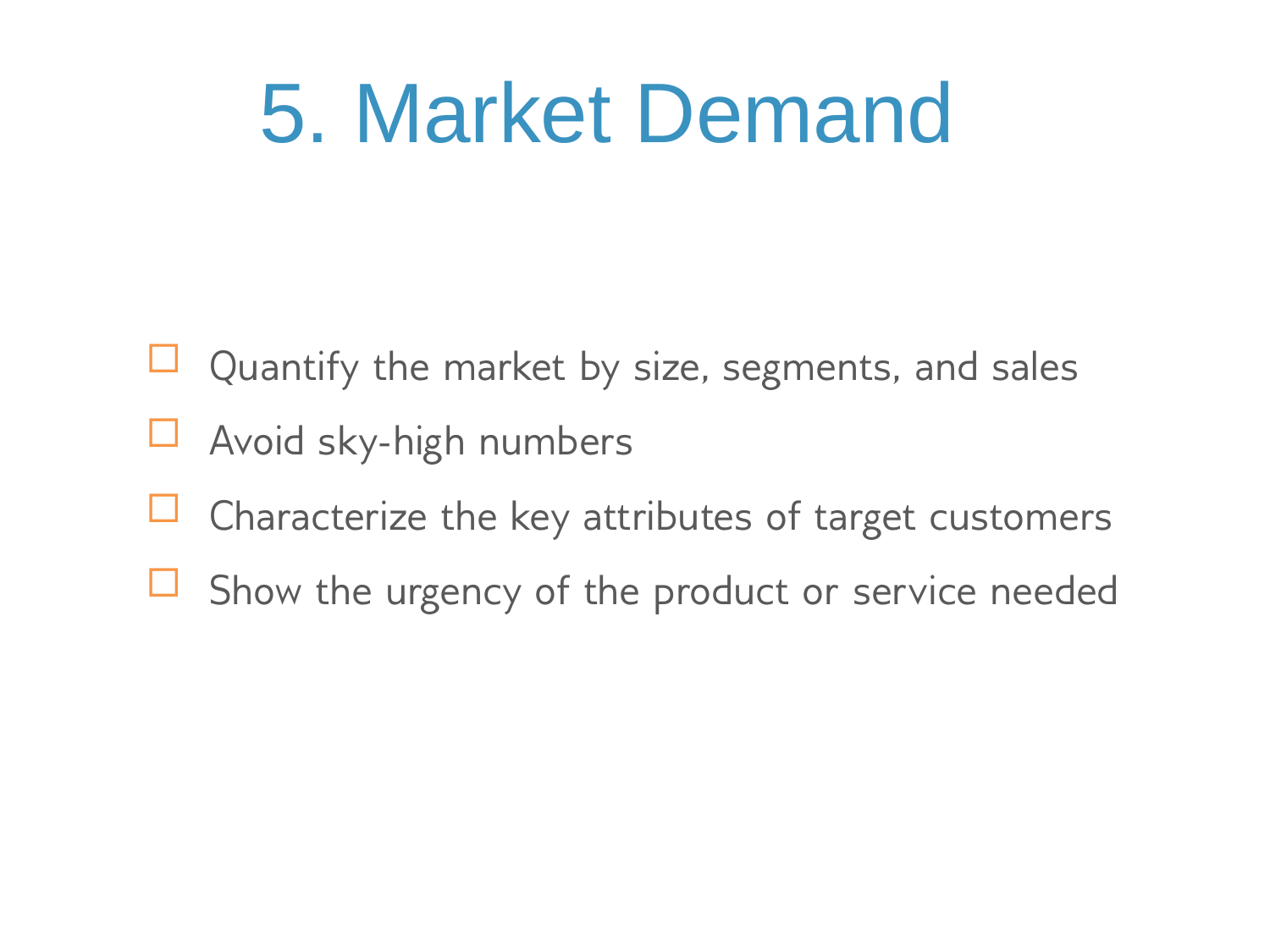

5. Market Demand
Quantify the market by size, segments, and sales
Avoid sky-high numbers
Characterize the key attributes of target customers
Show the urgency of the product or service needed